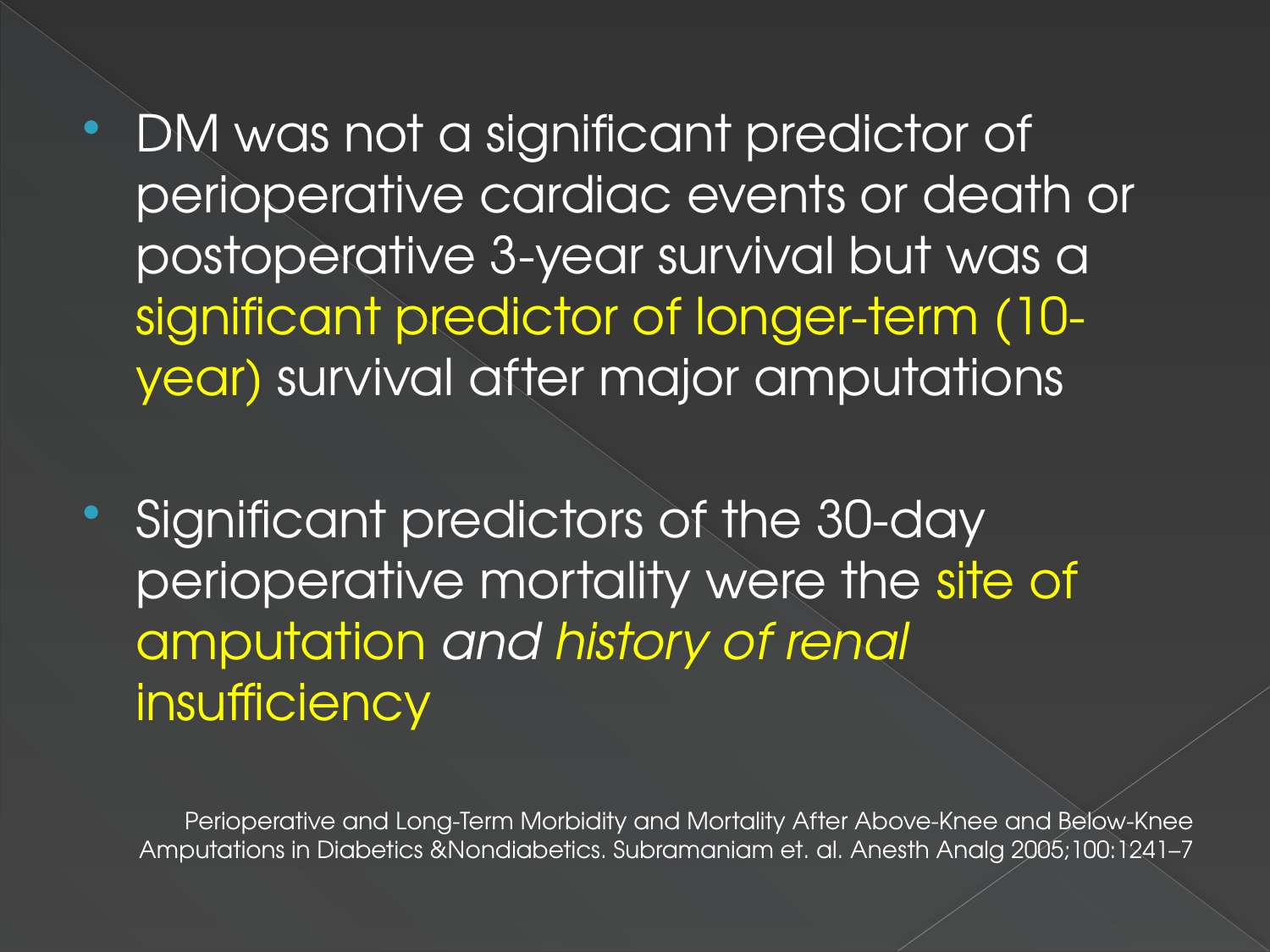

DM was not a significant predictor of perioperative cardiac events or death or postoperative 3-year survival but was a significant predictor of longer-term (10-year) survival after major amputations

Significant predictors of the 30-day perioperative mortality were the site of amputation and history of renal insufficiency

Perioperative and Long-Term Morbidity and Mortality After Above-Knee and Below-Knee Amputations in Diabetics &Nondiabetics. Subramaniam et. al. Anesth Analg 2005;100:1241–7